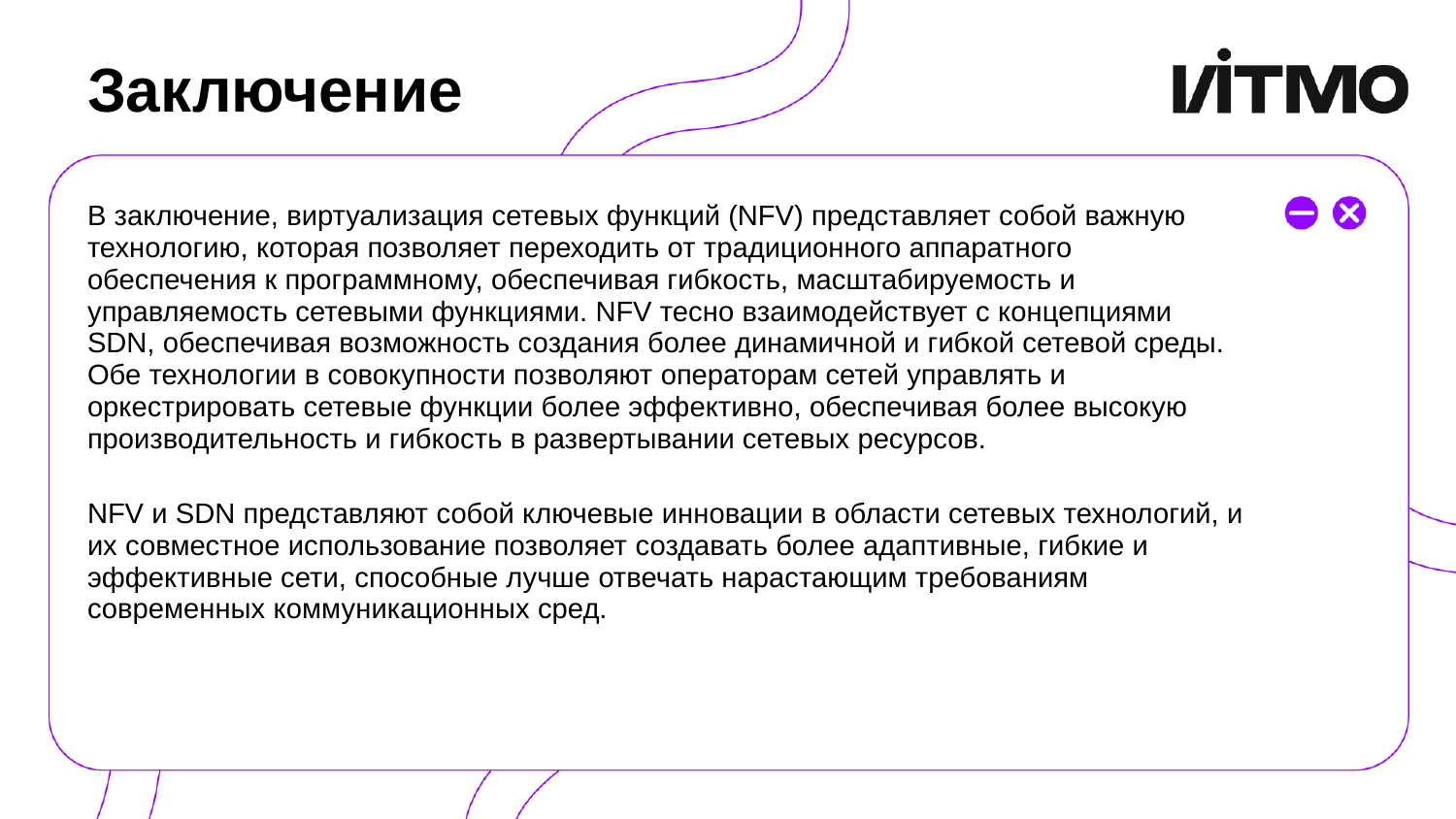

# Заключение
В заключение, виртуализация сетевых функций (NFV) представляет собой важную технологию, которая позволяет переходить от традиционного аппаратного обеспечения к программному, обеспечивая гибкость, масштабируемость и управляемость сетевыми функциями. NFV тесно взаимодействует с концепциями SDN, обеспечивая возможность создания более динамичной и гибкой сетевой среды. Обе технологии в совокупности позволяют операторам сетей управлять и оркестрировать сетевые функции более эффективно, обеспечивая более высокую производительность и гибкость в развертывании сетевых ресурсов.

NFV и SDN представляют собой ключевые инновации в области сетевых технологий, и их совместное использование позволяет создавать более адаптивные, гибкие и эффективные сети, способные лучше отвечать нарастающим требованиям современных коммуникационных сред.